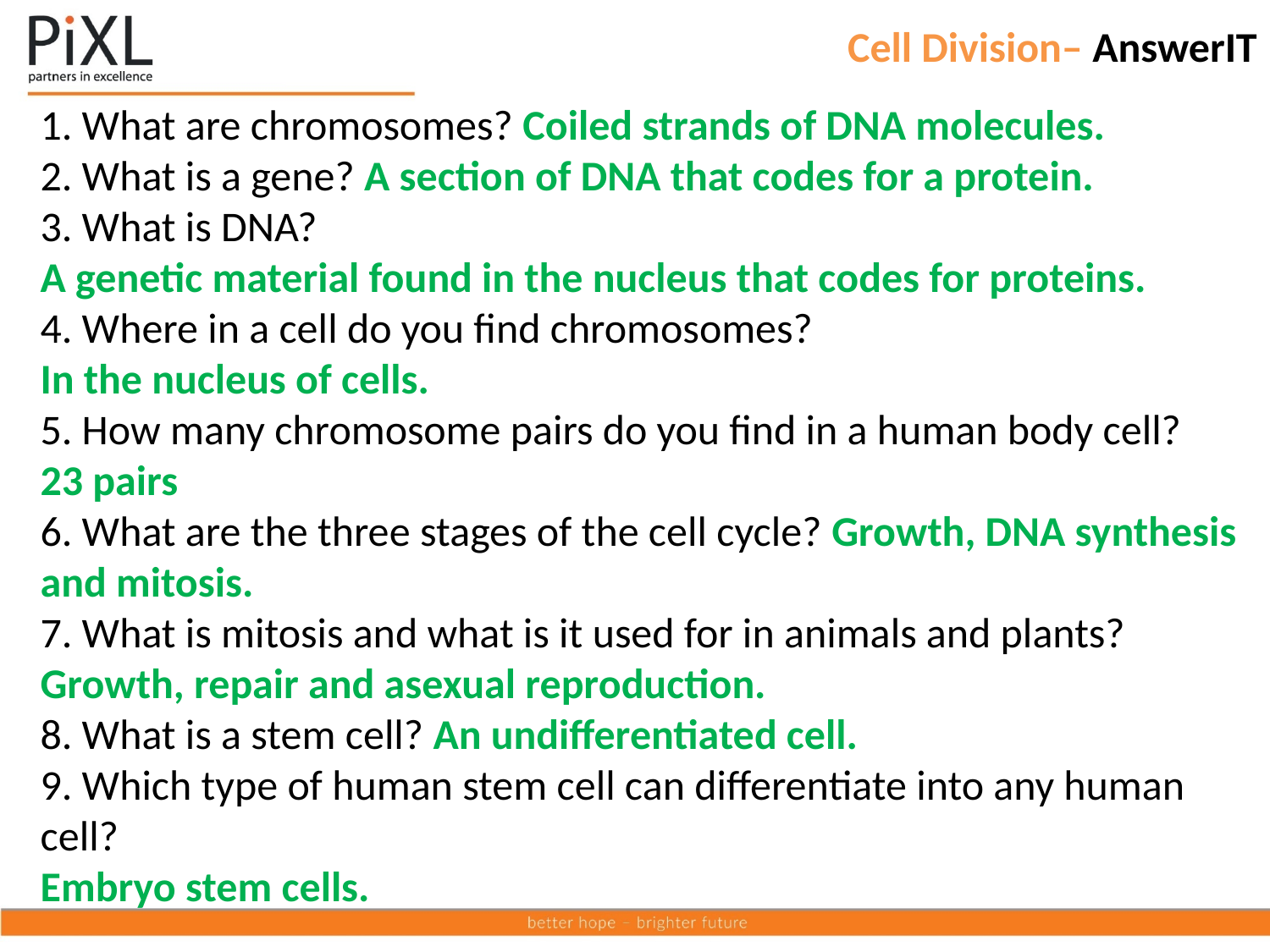

# Cell Division– AnswerIT
1. What are chromosomes? Coiled strands of DNA molecules.
2. What is a gene? A section of DNA that codes for a protein.
3. What is DNA?
A genetic material found in the nucleus that codes for proteins.
4. Where in a cell do you find chromosomes?
In the nucleus of cells.
5. How many chromosome pairs do you find in a human body cell?
23 pairs
6. What are the three stages of the cell cycle? Growth, DNA synthesis and mitosis.
7. What is mitosis and what is it used for in animals and plants? Growth, repair and asexual reproduction.
8. What is a stem cell? An undifferentiated cell.
9. Which type of human stem cell can differentiate into any human cell?
Embryo stem cells.